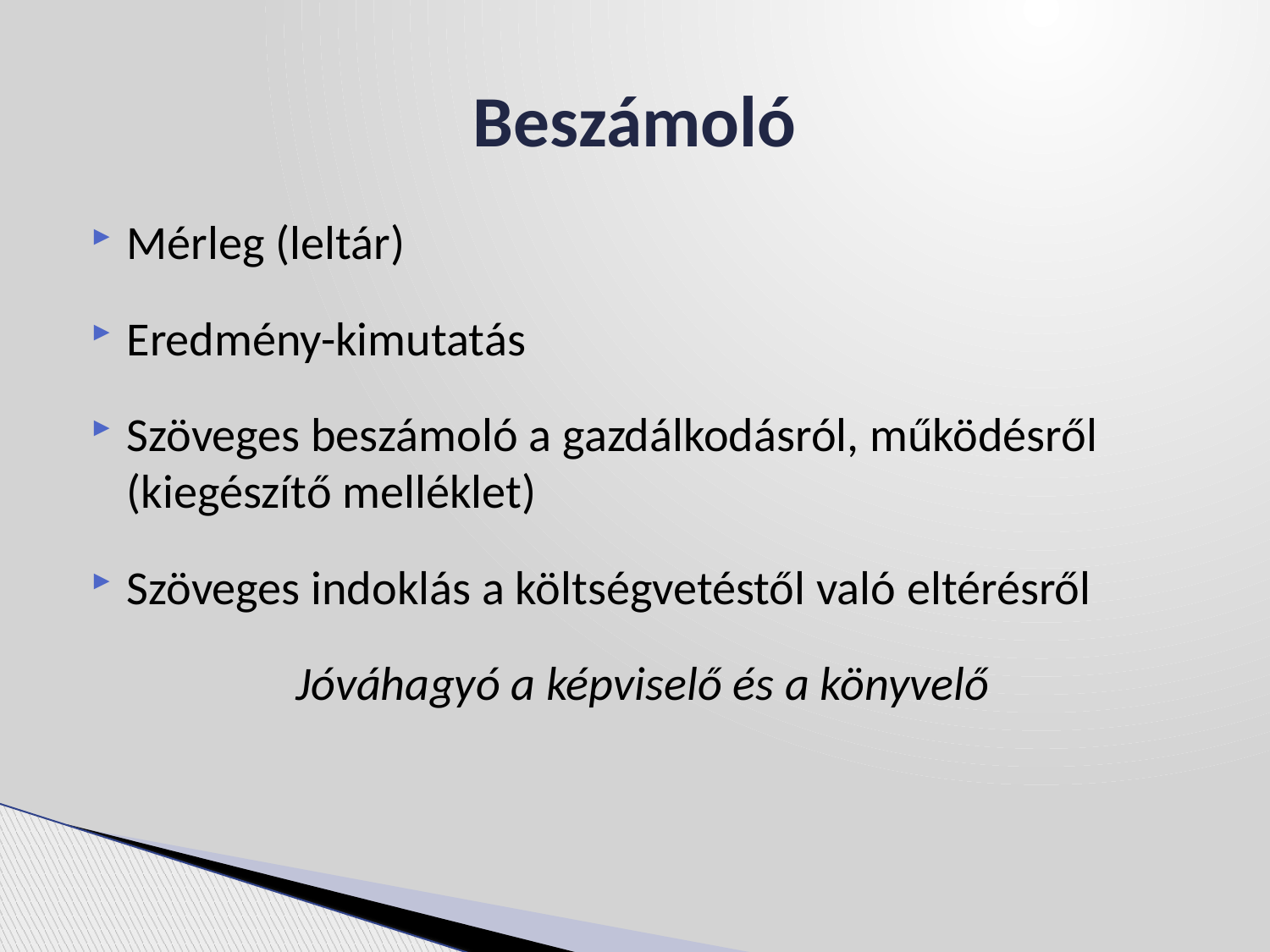

# Beszámoló
Mérleg (leltár)
Eredmény-kimutatás
Szöveges beszámoló a gazdálkodásról, működésről (kiegészítő melléklet)
Szöveges indoklás a költségvetéstől való eltérésről
Jóváhagyó a képviselő és a könyvelő